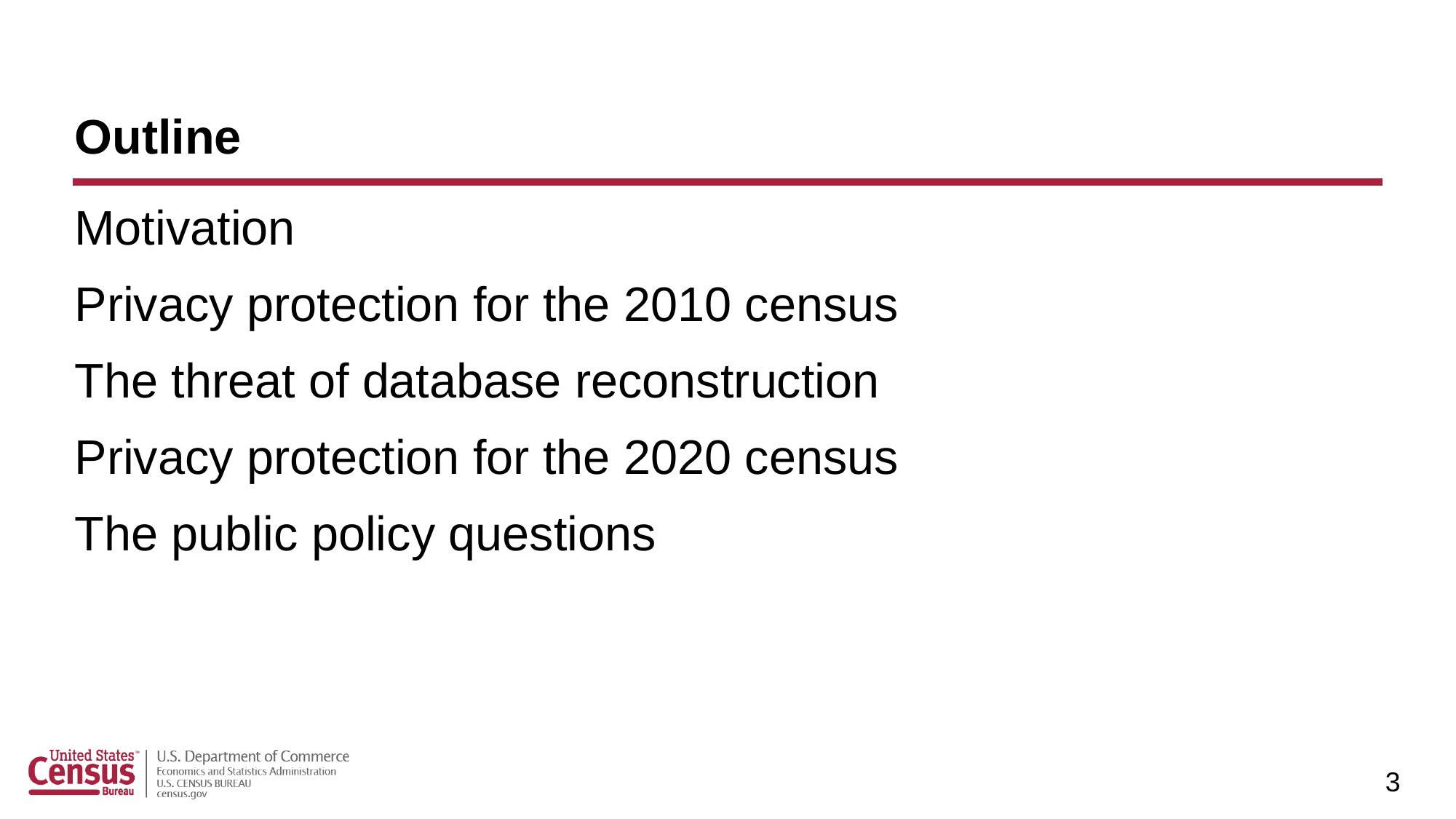

# Outline
Motivation
Privacy protection for the 2010 census
The threat of database reconstruction
Privacy protection for the 2020 census
The public policy questions

3